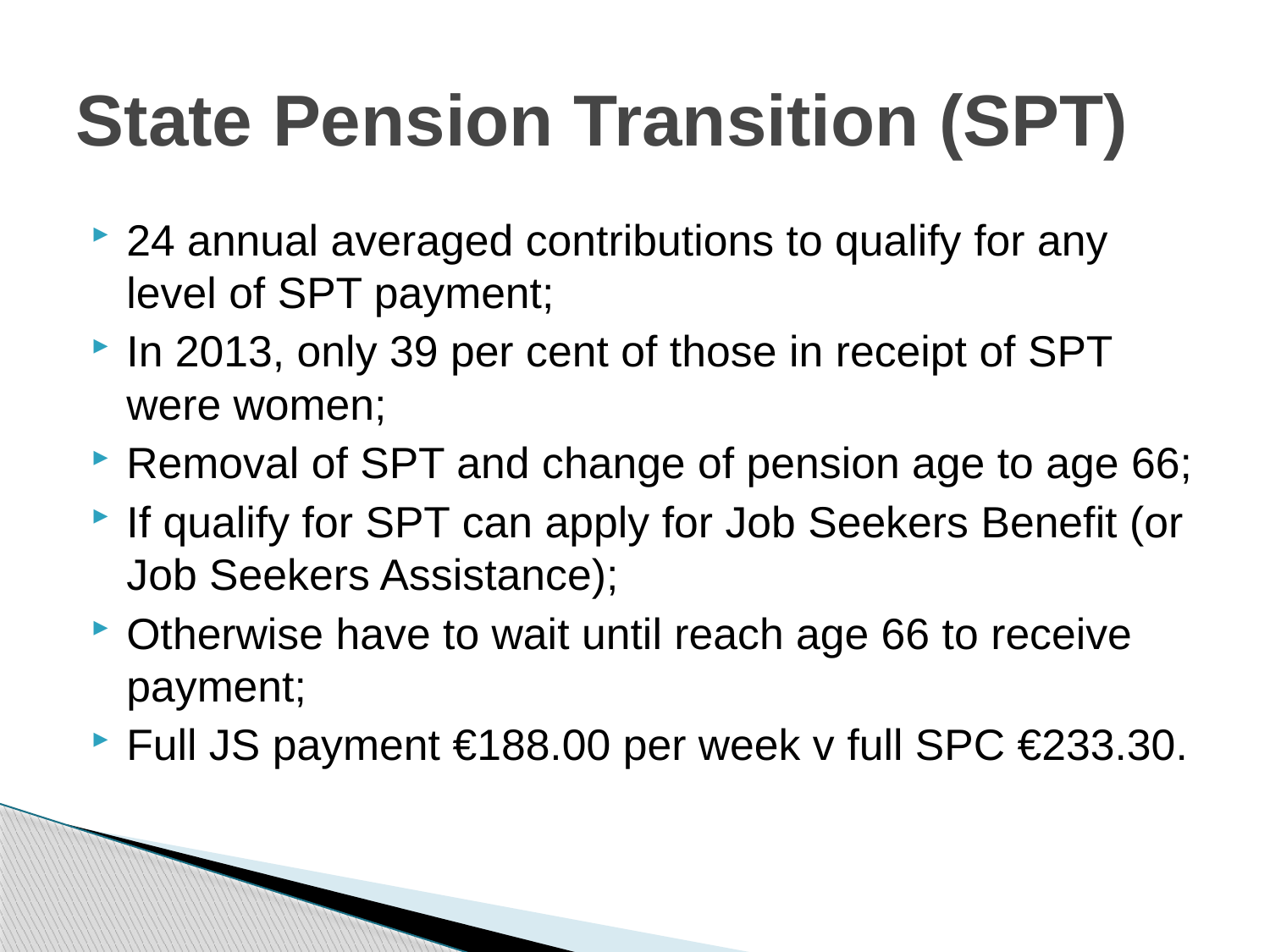

# State Pension Transition (SPT)
24 annual averaged contributions to qualify for any level of SPT payment;
In 2013, only 39 per cent of those in receipt of SPT were women;
Removal of SPT and change of pension age to age 66;
If qualify for SPT can apply for Job Seekers Benefit (or Job Seekers Assistance);
Otherwise have to wait until reach age 66 to receive payment;
Full JS payment €188.00 per week v full SPC €233.30.